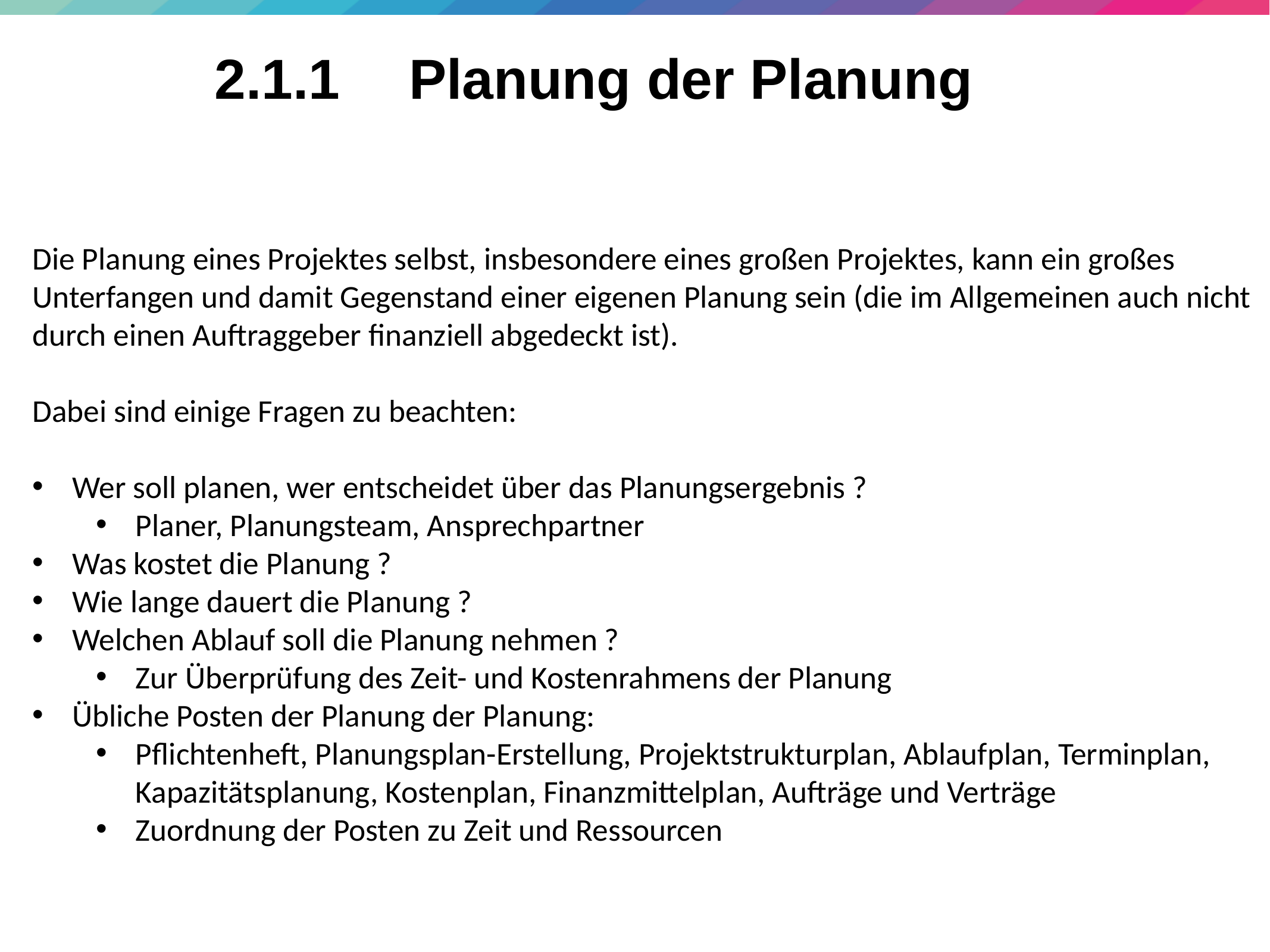

9

# 2.1.1	 Planung der Planung
Die Planung eines Projektes selbst, insbesondere eines großen Projektes, kann ein großes Unterfangen und damit Gegenstand einer eigenen Planung sein (die im Allgemeinen auch nicht durch einen Auftraggeber finanziell abgedeckt ist).
Dabei sind einige Fragen zu beachten:

Wer soll planen, wer entscheidet über das Planungsergebnis ?
Planer, Planungsteam, Ansprechpartner
Was kostet die Planung ?
Wie lange dauert die Planung ?
Welchen Ablauf soll die Planung nehmen ?
Zur Überprüfung des Zeit- und Kostenrahmens der Planung
Übliche Posten der Planung der Planung:
Pflichtenheft, Planungsplan-Erstellung, Projektstrukturplan, Ablaufplan, Terminplan, Kapazitätsplanung, Kostenplan, Finanzmittelplan, Aufträge und Verträge
Zuordnung der Posten zu Zeit und Ressourcen